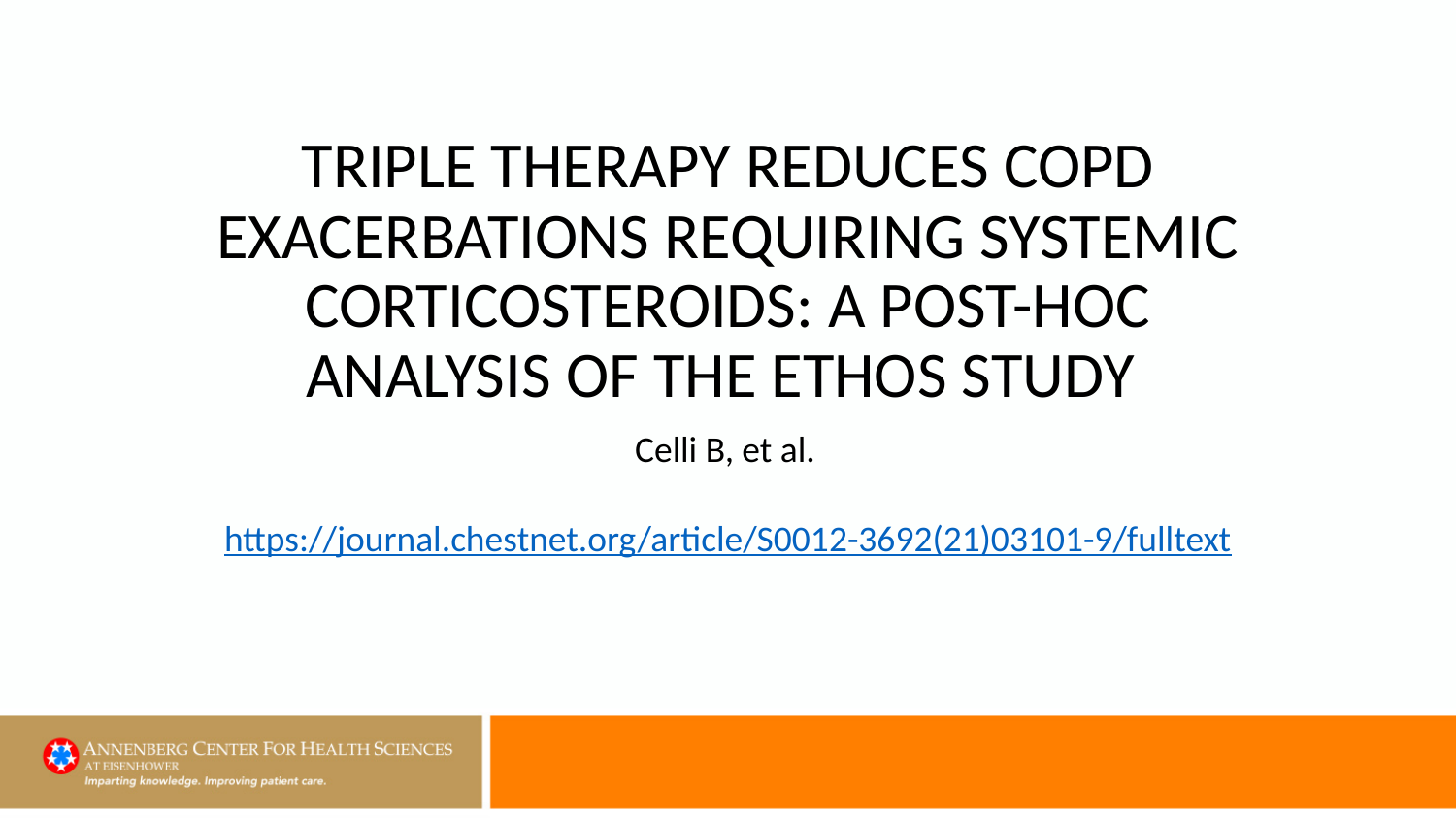

# TRIPLE THERAPY REDUCES COPD EXACERBATIONS REQUIRING SYSTEMIC CORTICOSTEROIDS: A POST-HOC ANALYSIS OF THE ETHOS STUDY
Celli B, et al.
https://journal.chestnet.org/article/S0012-3692(21)03101-9/fulltext